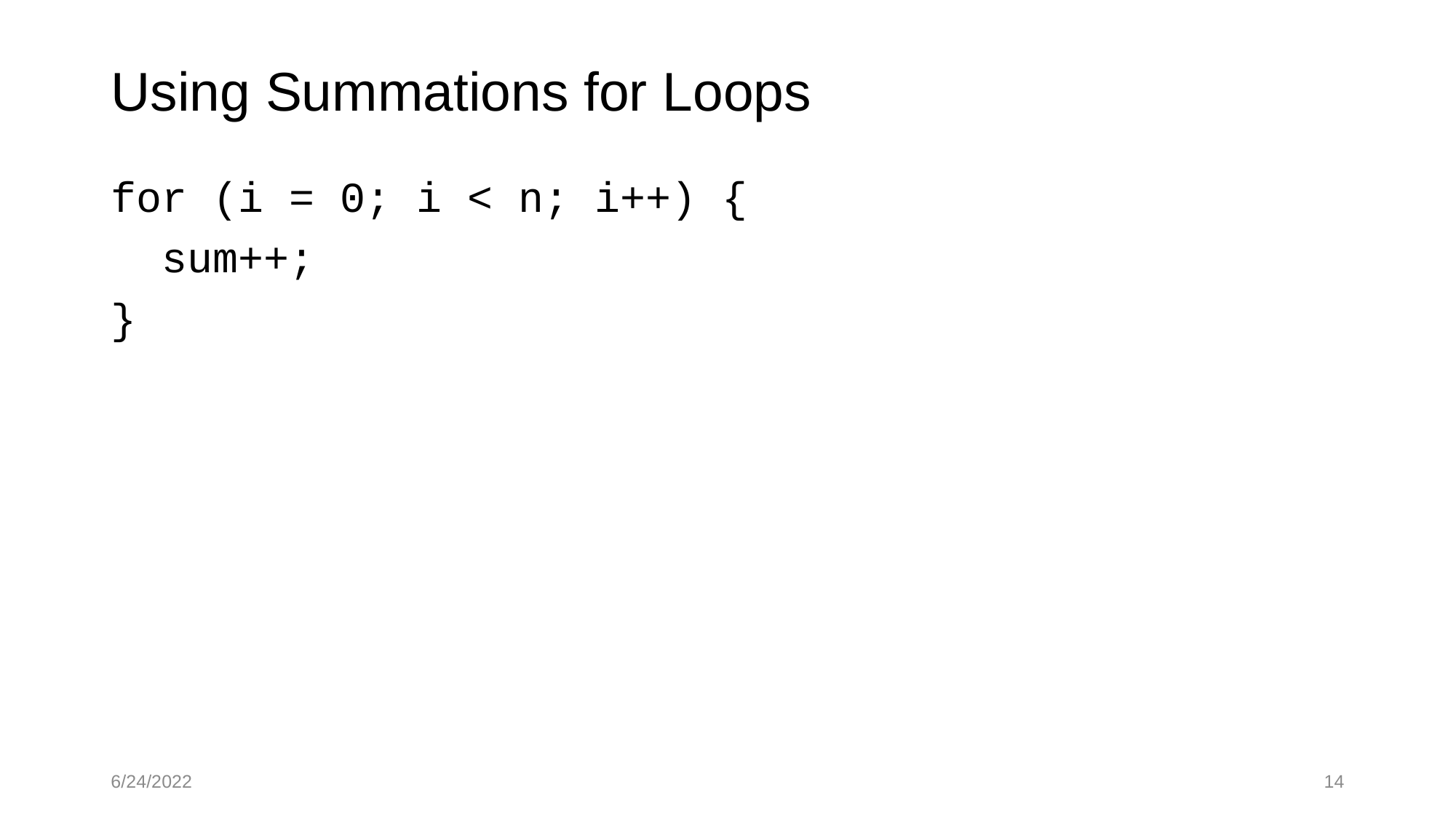

# Using Summations for Loops
for (i = 0; i < n; i++) {
  sum++;
}
6/24/2022
14